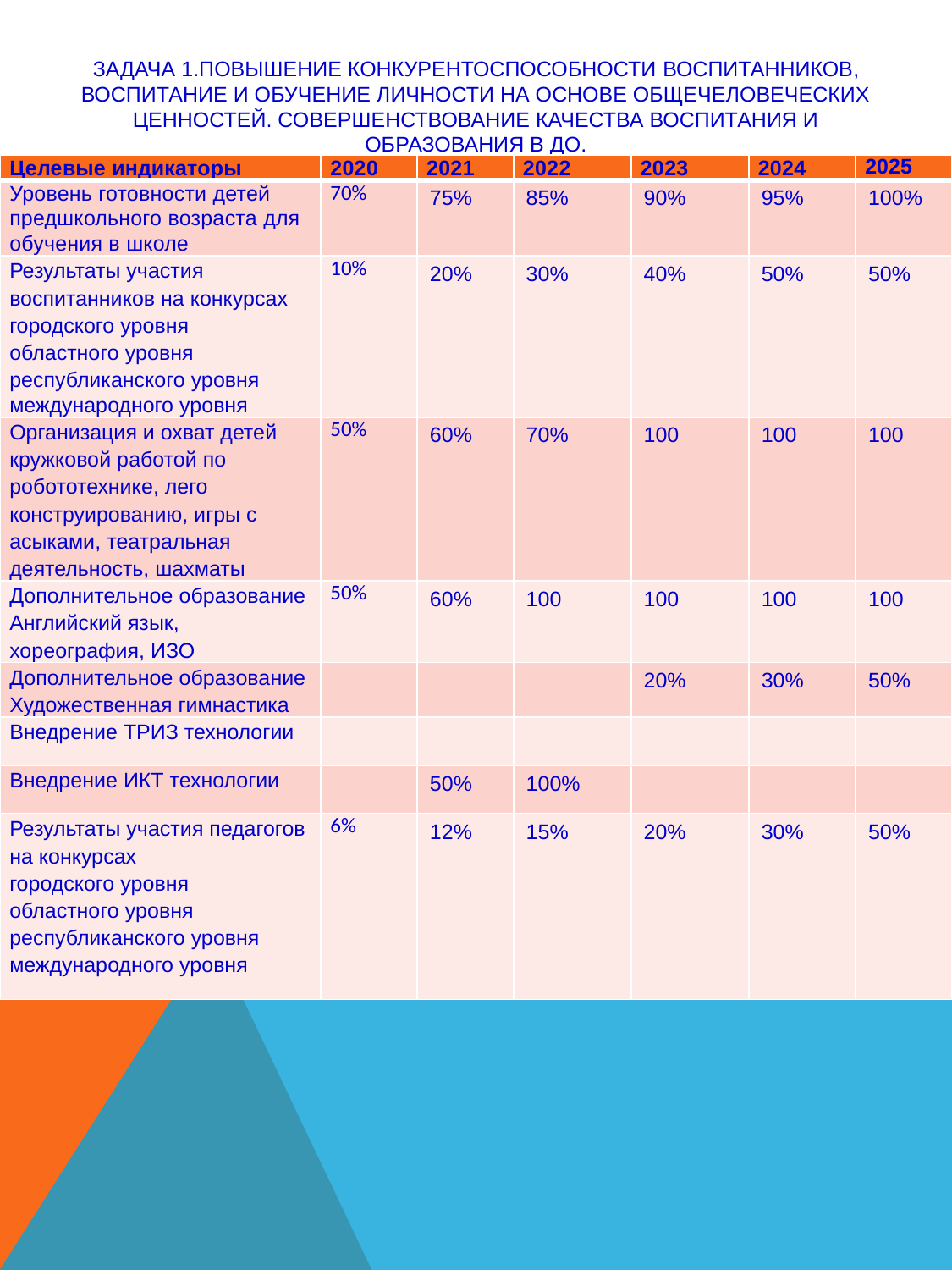

# Задача 1.Повышение конкурентоспособности воспитанников, воспитание и обучение личности на основе общечеловеческих ценностей. Совершенствование качества воспитания и образования в ДО.
| Целевые индикаторы | 2020 | 2021 | 2022 | 2023 | 2024 | 2025 |
| --- | --- | --- | --- | --- | --- | --- |
| Уровень готовности детей предшкольного возраста для обучения в школе | 70% | 75% | 85% | 90% | 95% | 100% |
| Результаты участия воспитанников на конкурсах городского уровня областного уровня республиканского уровня международного уровня | 10% | 20% | 30% | 40% | 50% | 50% |
| Организация и охват детей кружковой работой по робототехнике, лего конструированию, игры с асыками, театральная деятельность, шахматы | 50% | 60% | 70% | 100 | 100 | 100 |
| Дополнительное образование Английский язык, хореография, ИЗО | 50% | 60% | 100 | 100 | 100 | 100 |
| Дополнительное образование Художественная гимнастика |  |  |  | 20% | 30% | 50% |
| Внедрение ТРИЗ технологии |  |  |  |  |  |  |
| Внедрение ИКТ технологии |  | 50% | 100% |  |  |  |
| Результаты участия педагогов на конкурсах городского уровня областного уровня республиканского уровня международного уровня | 6% | 12% | 15% | 20% | 30% | 50% |